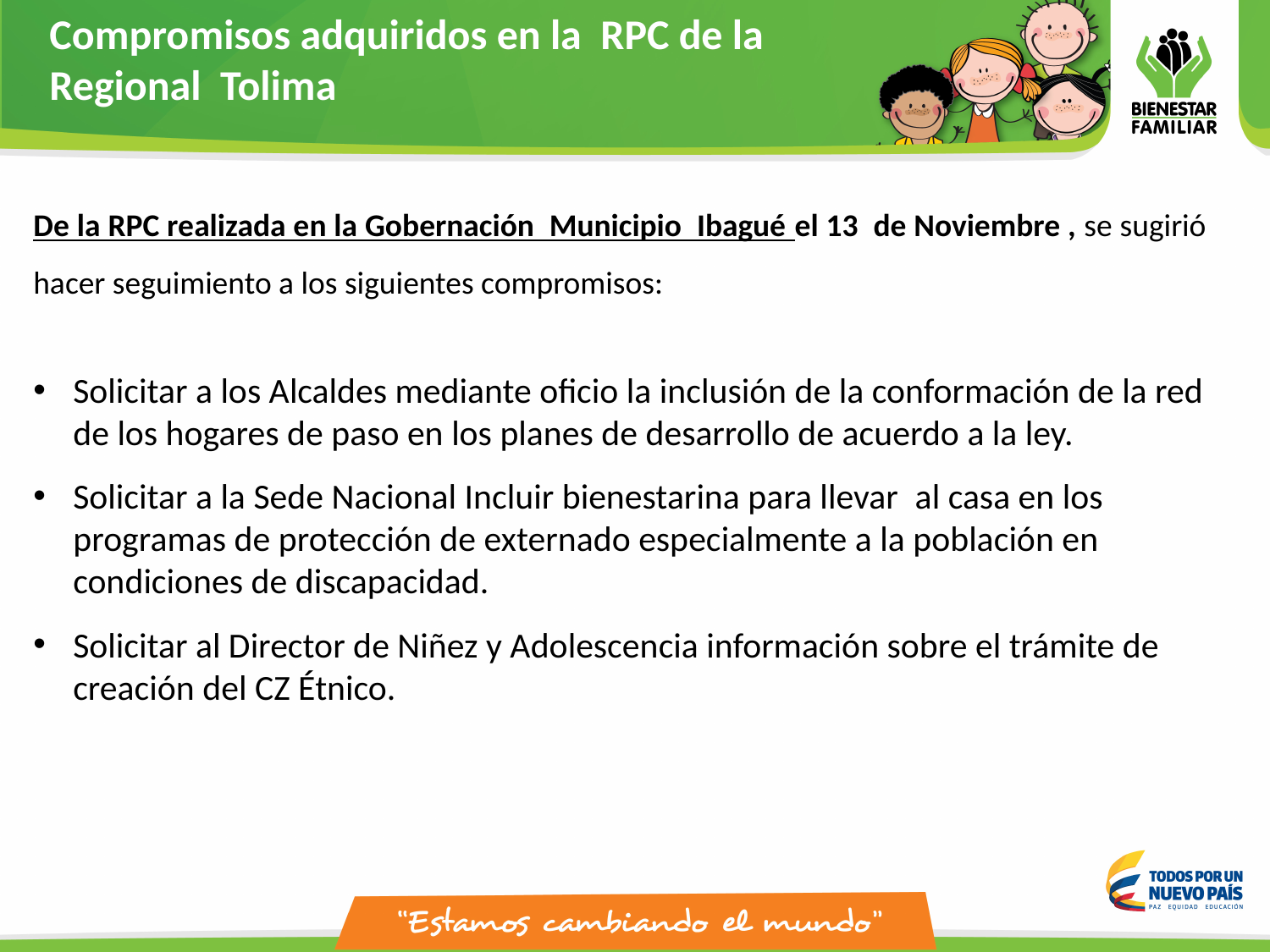

Compromisos adquiridos en la  RPC de la Regional  Tolima
De la RPC realizada en la Gobernación  Municipio  Ibagué el 13  de Noviembre , se sugirió hacer seguimiento a los siguientes compromisos:

Solicitar a los Alcaldes mediante oficio la inclusión de la conformación de la red de los hogares de paso en los planes de desarrollo de acuerdo a la ley.
Solicitar a la Sede Nacional Incluir bienestarina para llevar  al casa en los programas de protección de externado especialmente a la población en condiciones de discapacidad.
Solicitar al Director de Niñez y Adolescencia información sobre el trámite de creación del CZ Étnico.